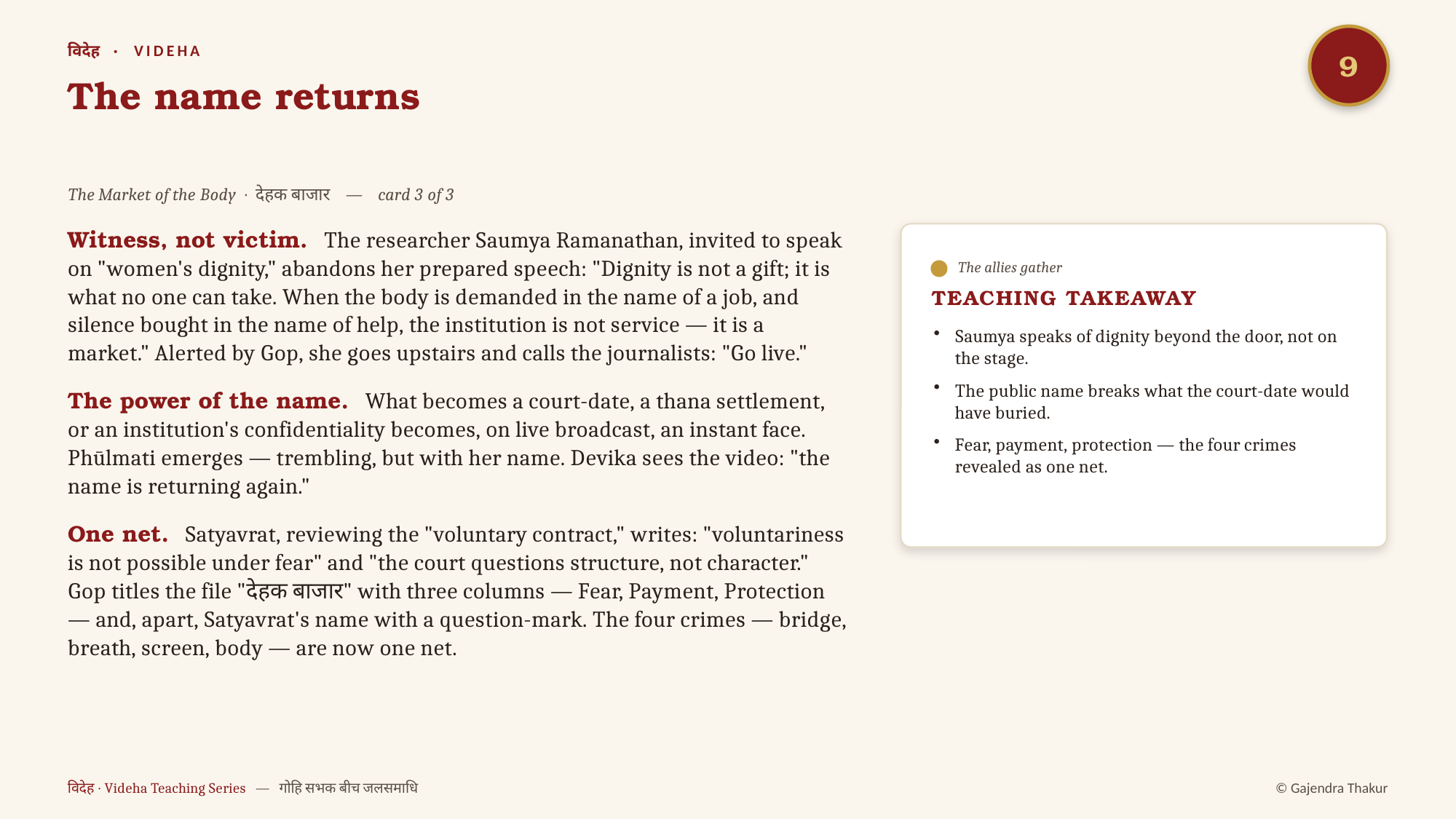

9
विदेह  ·  VIDEHA
The name returns
The Market of the Body  ·  देहक बाजार    —    card 3 of 3
Witness, not victim.  The researcher Saumya Ramanathan, invited to speak on "women's dignity," abandons her prepared speech: "Dignity is not a gift; it is what no one can take. When the body is demanded in the name of a job, and silence bought in the name of help, the institution is not service — it is a market." Alerted by Gop, she goes upstairs and calls the journalists: "Go live."
The power of the name.  What becomes a court-date, a thana settlement, or an institution's confidentiality becomes, on live broadcast, an instant face. Phūlmati emerges — trembling, but with her name. Devika sees the video: "the name is returning again."
One net.  Satyavrat, reviewing the "voluntary contract," writes: "voluntariness is not possible under fear" and "the court questions structure, not character." Gop titles the file "देहक बाजार" with three columns — Fear, Payment, Protection — and, apart, Satyavrat's name with a question-mark. The four crimes — bridge, breath, screen, body — are now one net.

The allies gather

TEACHING TAKEAWAY
Saumya speaks of dignity beyond the door, not on the stage.
The public name breaks what the court-date would have buried.
Fear, payment, protection — the four crimes revealed as one net.
विदेह · Videha Teaching Series   —   गोहि सभक बीच जलसमाधि
© Gajendra Thakur